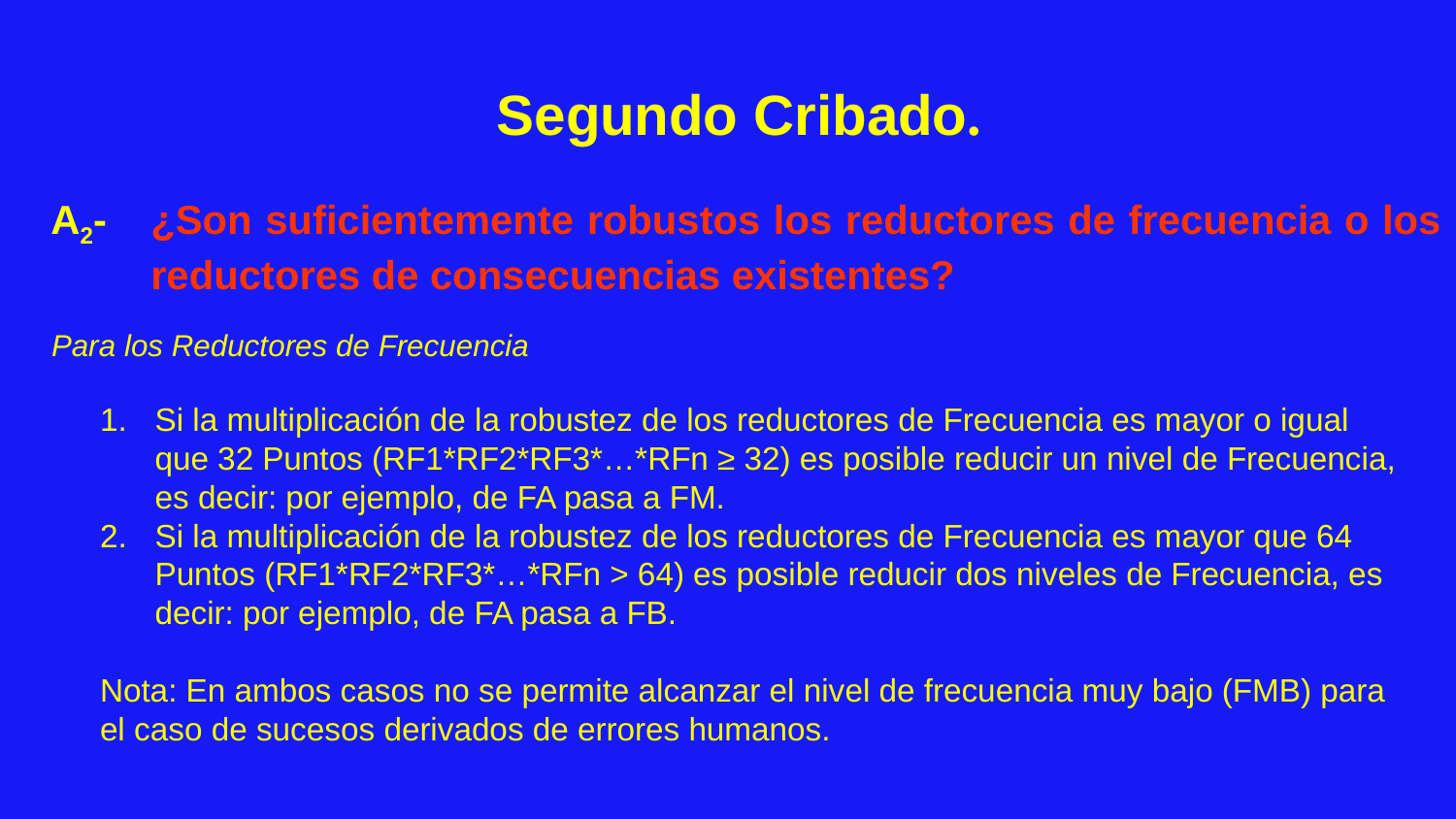

Segundo Cribado.
A2-	¿Son suficientemente robustos los reductores de frecuencia o los reductores de consecuencias existentes?
Para los Reductores de Frecuencia
Si la multiplicación de la robustez de los reductores de Frecuencia es mayor o igual que 32 Puntos (RF1*RF2*RF3*…*RFn ≥ 32) es posible reducir un nivel de Frecuencia, es decir: por ejemplo, de FA pasa a FM.
Si la multiplicación de la robustez de los reductores de Frecuencia es mayor que 64 Puntos (RF1*RF2*RF3*…*RFn > 64) es posible reducir dos niveles de Frecuencia, es decir: por ejemplo, de FA pasa a FB.

Nota: En ambos casos no se permite alcanzar el nivel de frecuencia muy bajo (FMB) para el caso de sucesos derivados de errores humanos.